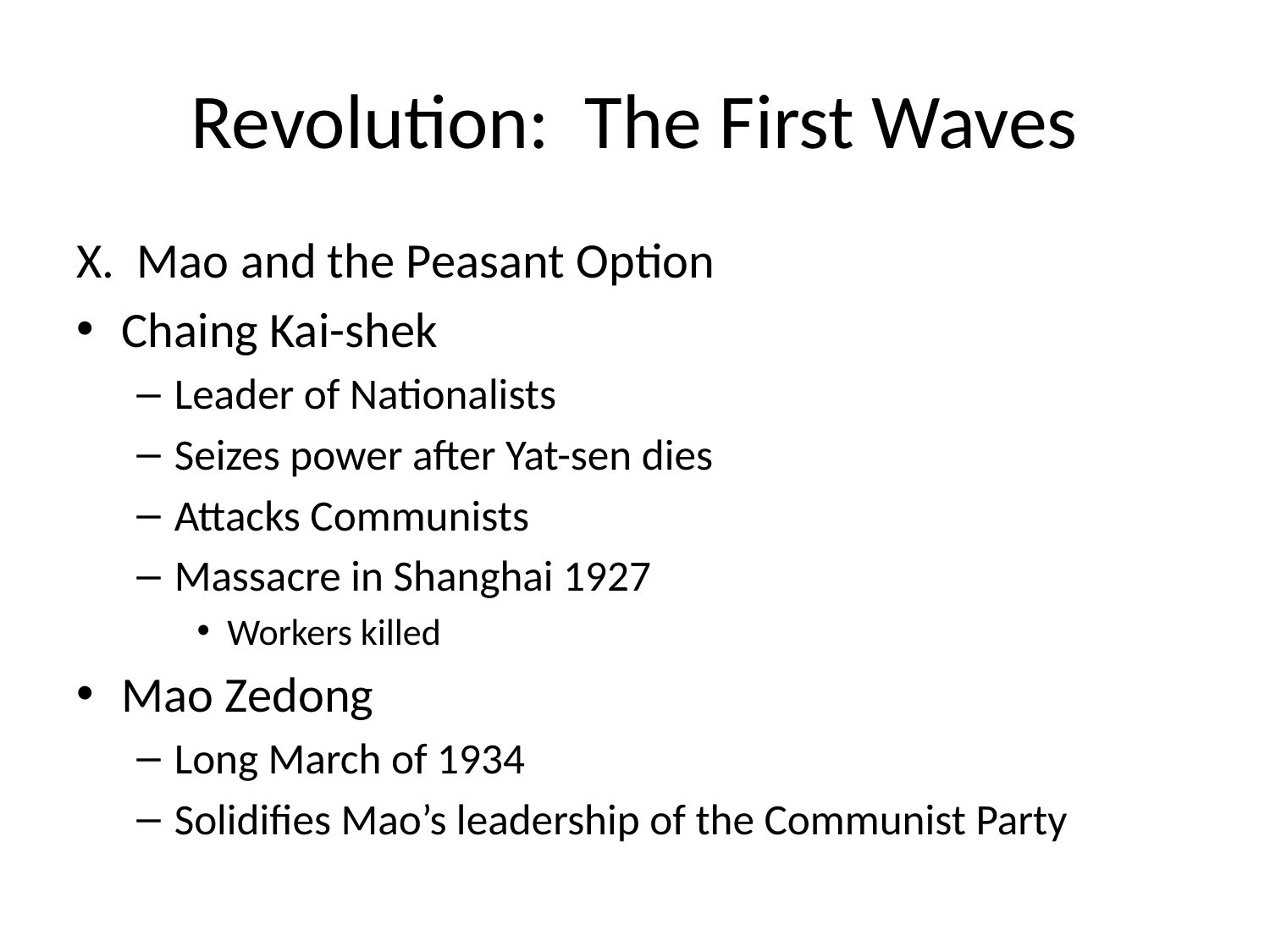

# Revolution:  The First Waves
X.  Mao and the Peasant Option
Chaing Kai-shek
Leader of Nationalists
Seizes power after Yat-sen dies
Attacks Communists
Massacre in Shanghai 1927
Workers killed
Mao Zedong
Long March of 1934
Solidifies Mao’s leadership of the Communist Party